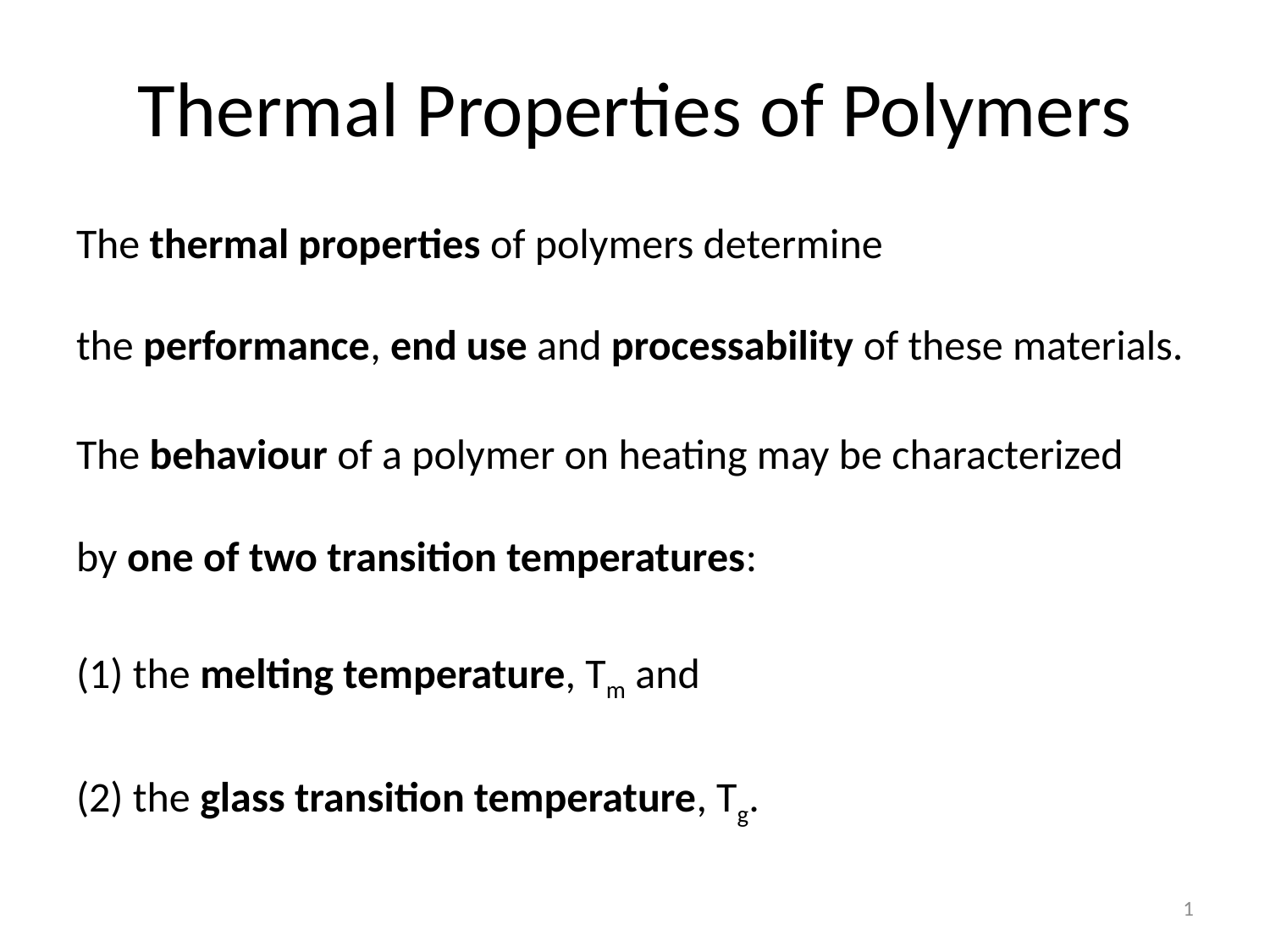

# Thermal Properties of Polymers
The thermal properties of polymers determine the performance, end use and processability of these materials.
The behaviour of a polymer on heating may be characterized by one of two transition temperatures:
(1) the melting temperature, Tm and
(2) the glass transition temperature, Tg.

1